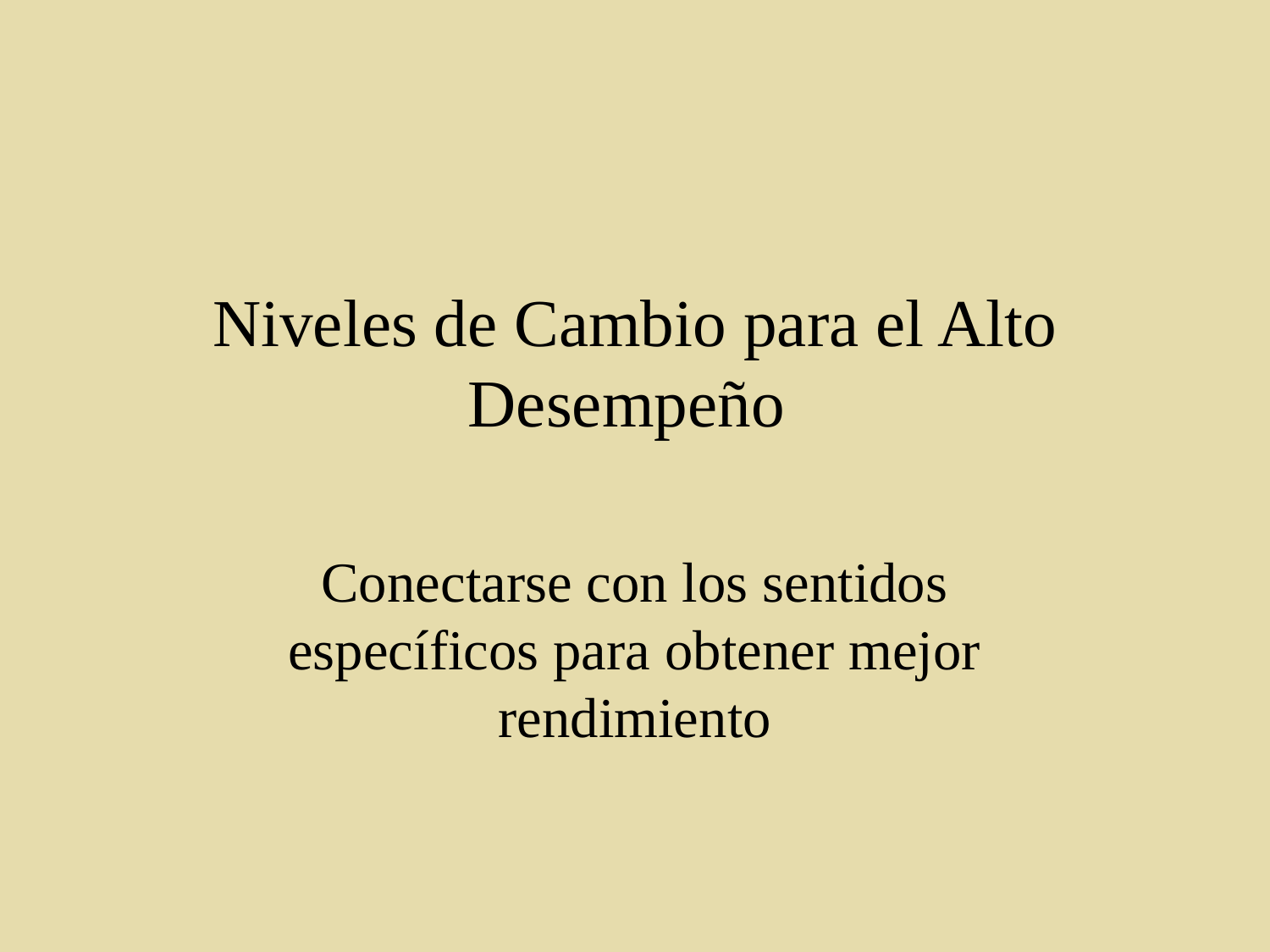

# Niveles de Cambio para el Alto Desempeño
Conectarse con los sentidos específicos para obtener mejor rendimiento